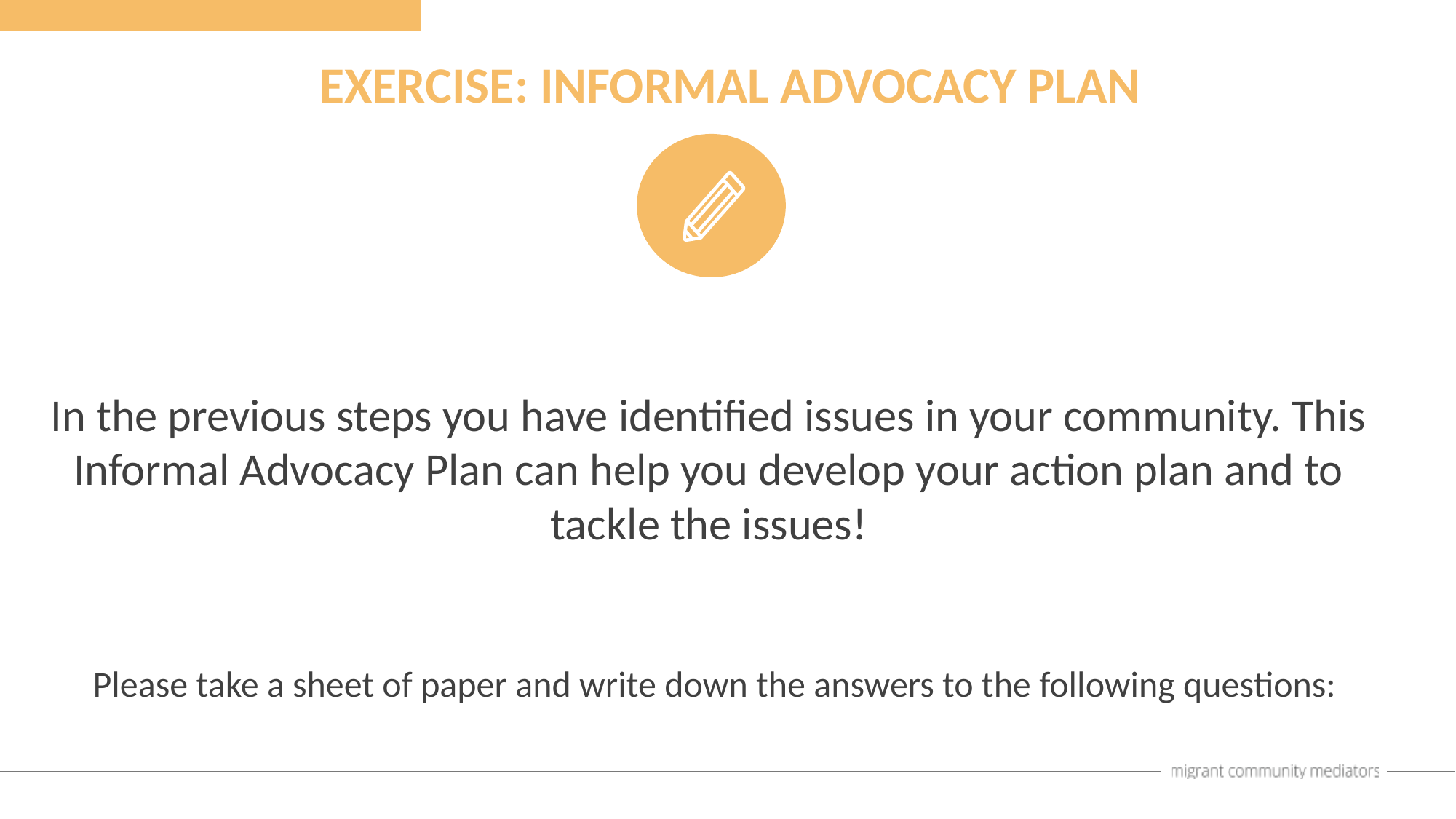

EXERCISE: INFORMAL ADVOCACY PLAN

In the previous steps you have identified issues in your community. This Informal Advocacy Plan can help you develop your action plan and to tackle the issues!
Please take a sheet of paper and write down the answers to the following questions: